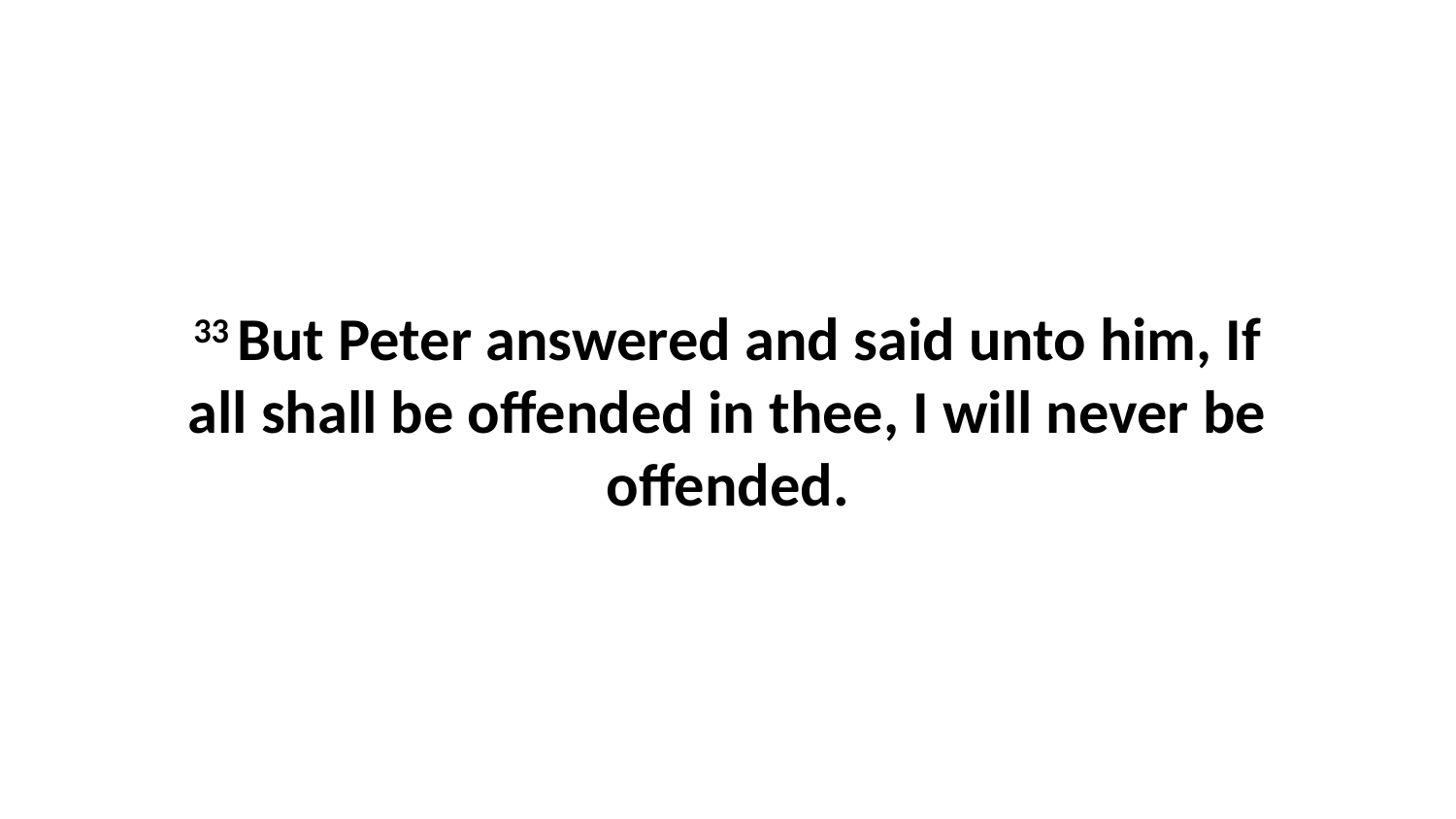

33 But Peter answered and said unto him, If all shall be offended in thee, I will never be offended.